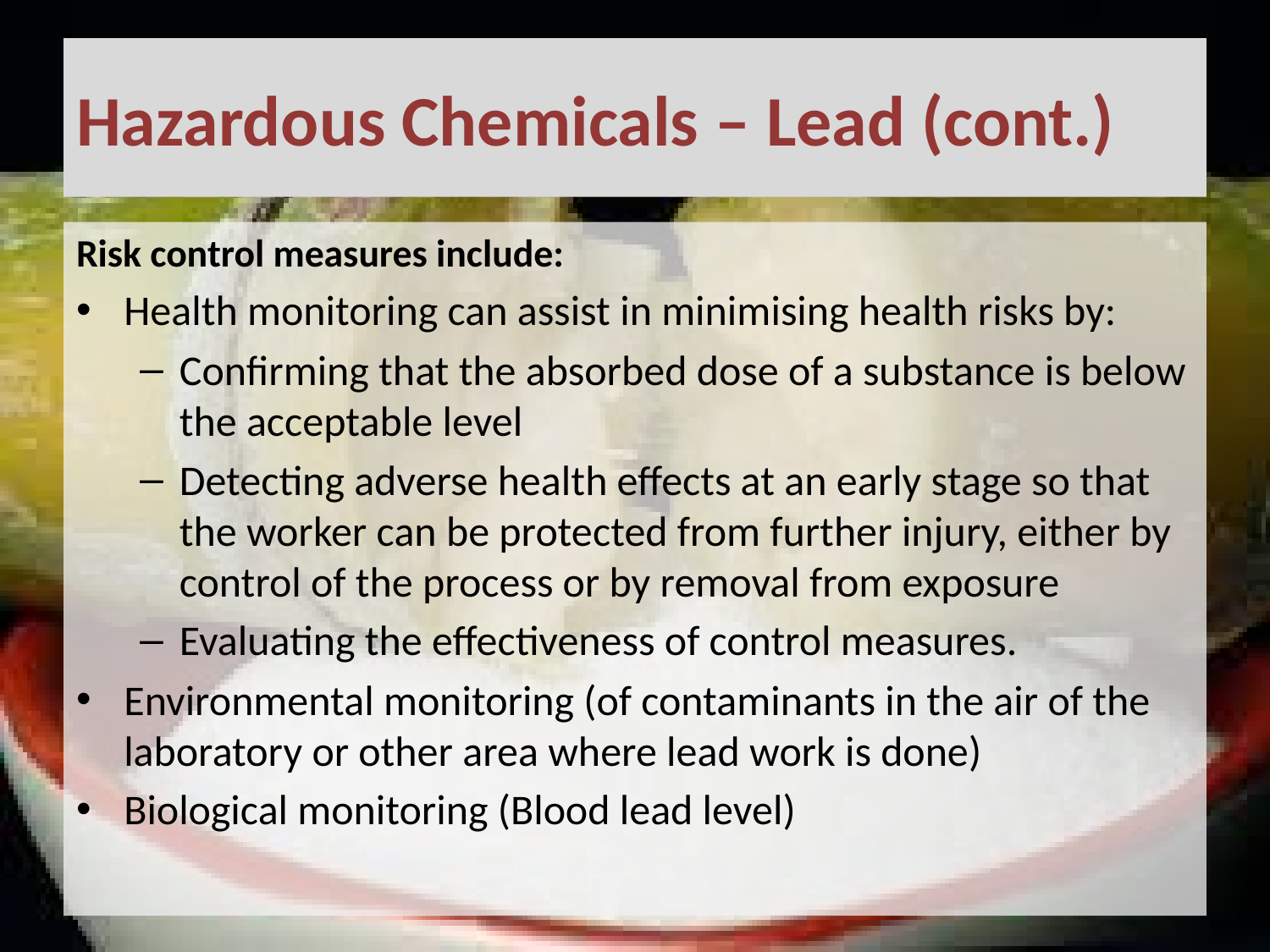

# Hazardous Chemicals – Lead (cont.)
Risk control measures include:
Health monitoring can assist in minimising health risks by:
Confirming that the absorbed dose of a substance is below the acceptable level
Detecting adverse health effects at an early stage so that the worker can be protected from further injury, either by control of the process or by removal from exposure
Evaluating the effectiveness of control measures.
Environmental monitoring (of contaminants in the air of the laboratory or other area where lead work is done)
Biological monitoring (Blood lead level)